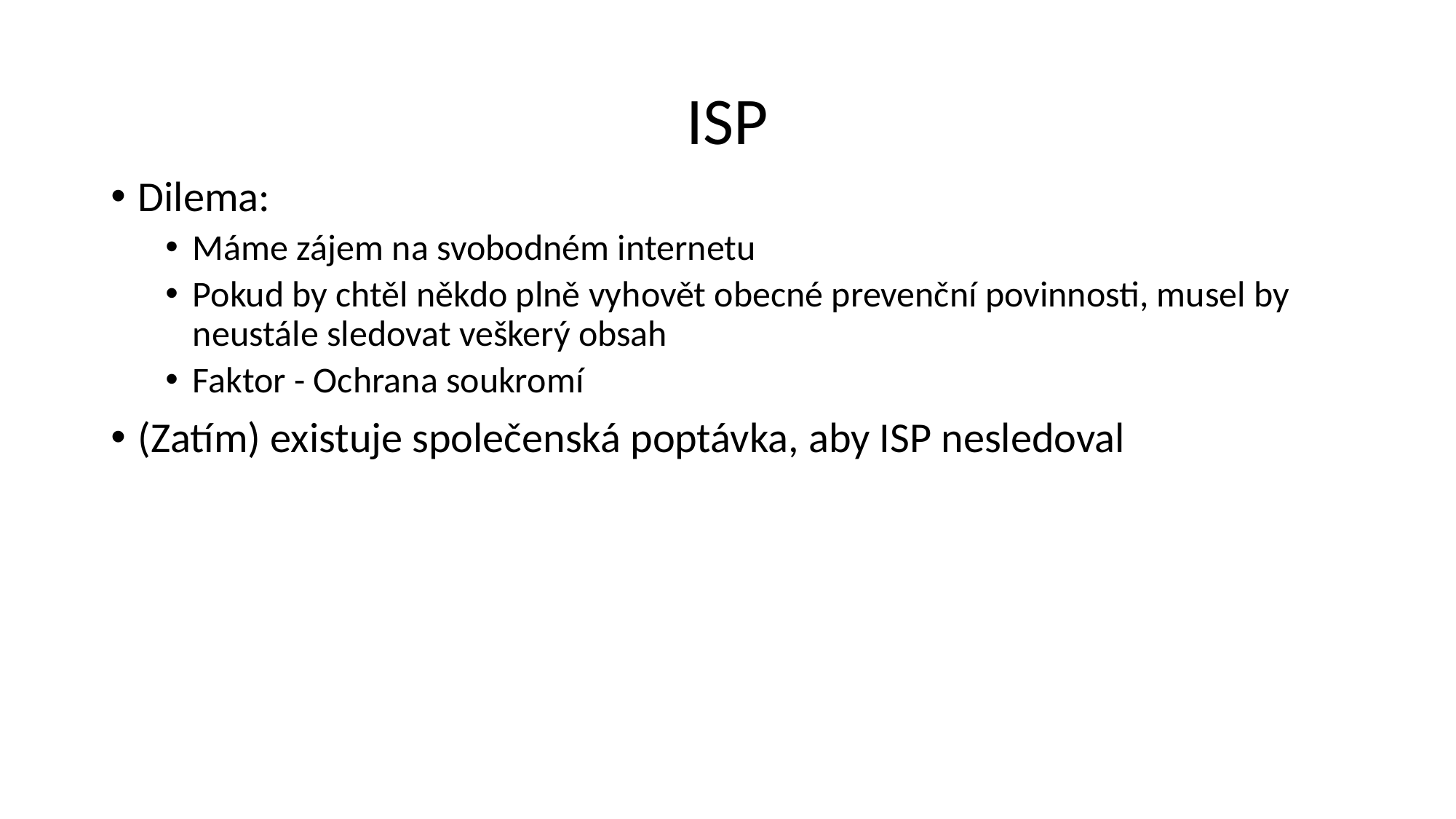

# ISP
Dilema:
Máme zájem na svobodném internetu
Pokud by chtěl někdo plně vyhovět obecné prevenční povinnosti, musel by neustále sledovat veškerý obsah
Faktor - Ochrana soukromí
(Zatím) existuje společenská poptávka, aby ISP nesledoval